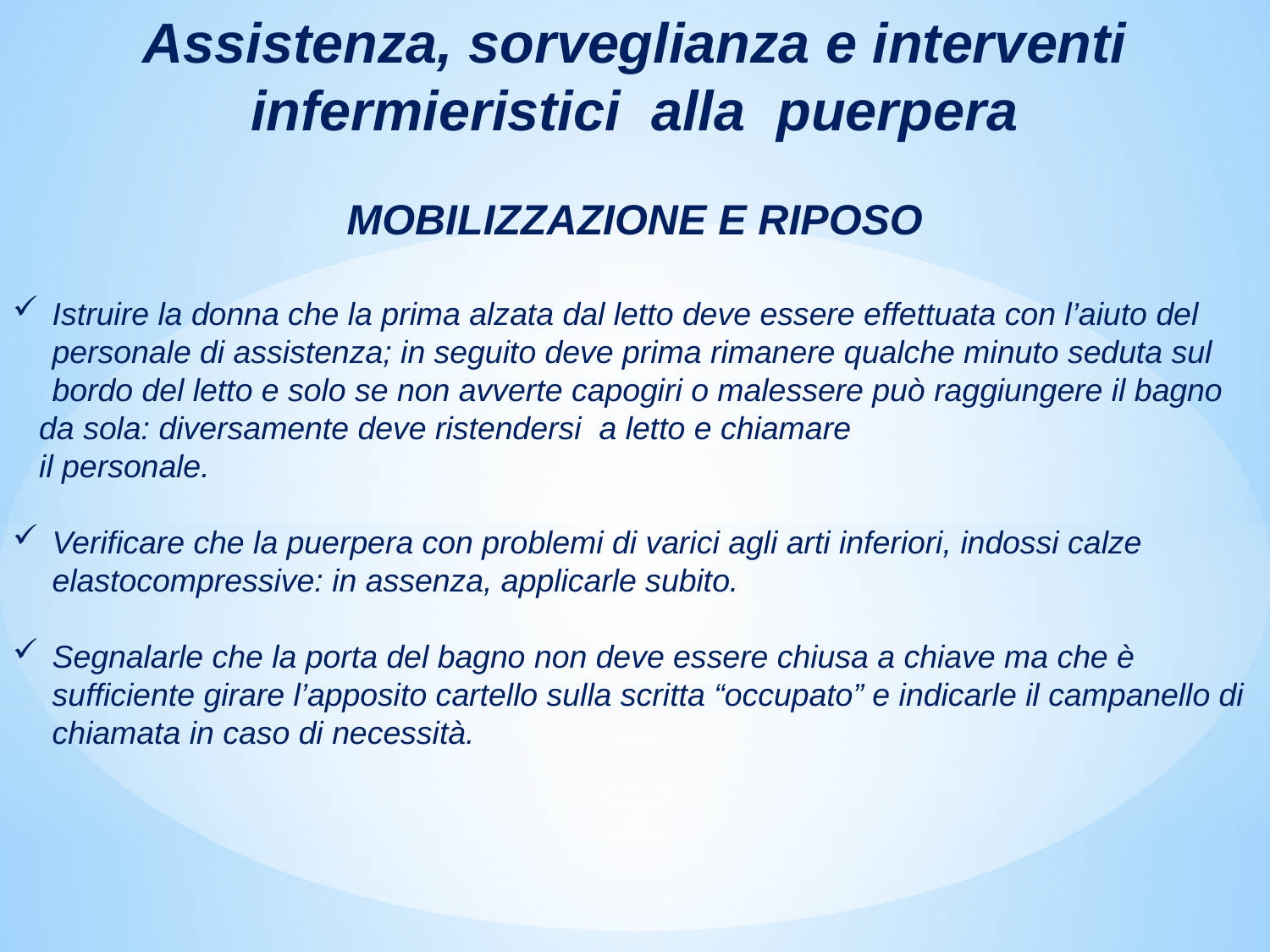

Assistenza, sorveglianza e interventi infermieristici  alla  puerpera
MOBILIZZAZIONE E RIPOSO

Istruire la donna che la prima alzata dal letto deve essere effettuata con l’aiuto del personale di assistenza; in seguito deve prima rimanere qualche minuto seduta sul bordo del letto e solo se non avverte capogiri o malessere può raggiungere il bagno
   da sola: diversamente deve ristendersi  a letto e chiamare
   il personale.

Verificare che la puerpera con problemi di varici agli arti inferiori, indossi calze elastocompressive: in assenza, applicarle subito.

Segnalarle che la porta del bagno non deve essere chiusa a chiave ma che è sufficiente girare l’apposito cartello sulla scritta “occupato” e indicarle il campanello di chiamata in caso di necessità.